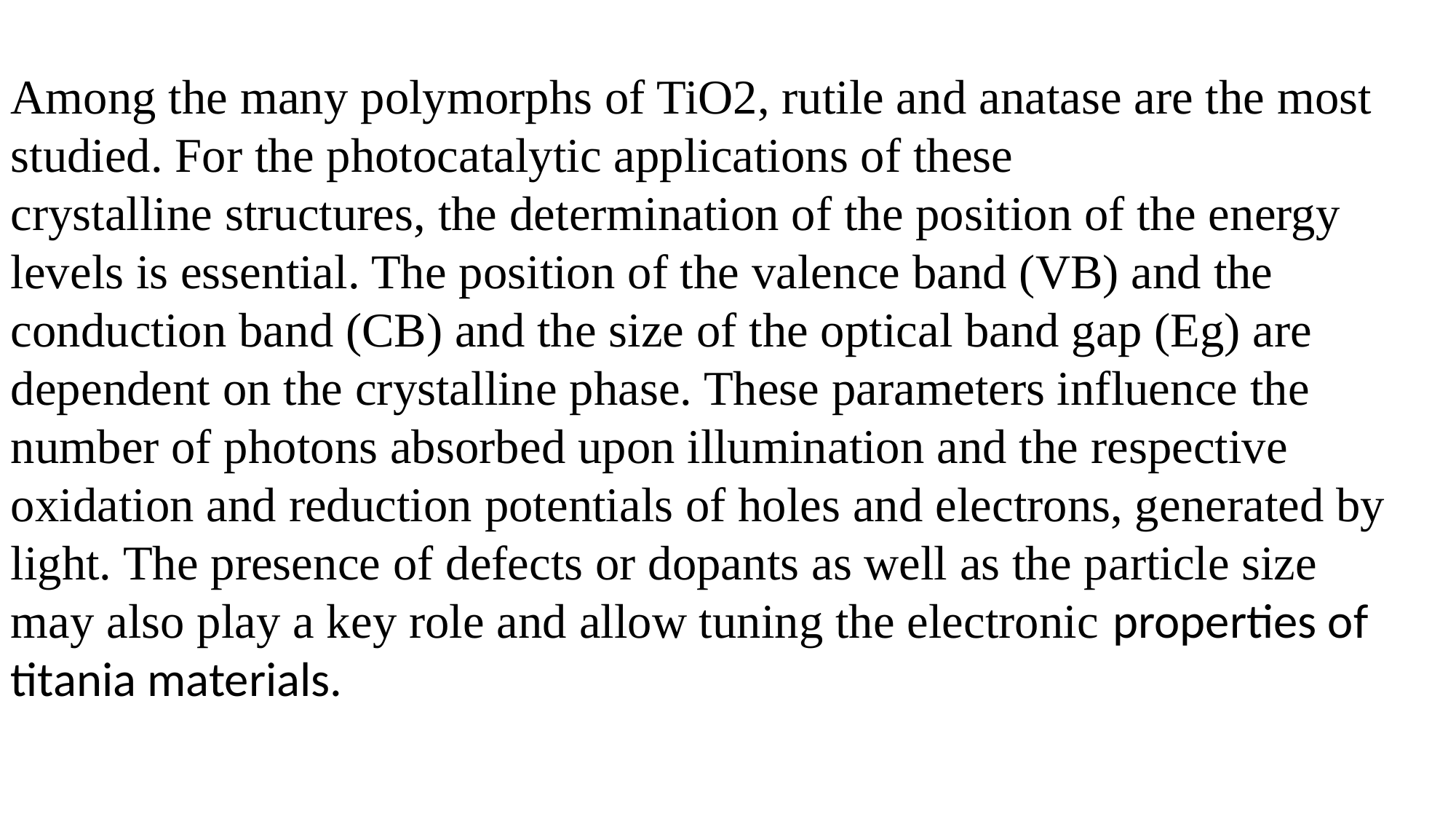

Among the many polymorphs of TiO2, rutile and anatase are the most studied. For the photocatalytic applications of these
crystalline structures, the determination of the position of the energy levels is essential. The position of the valence band (VB) and the conduction band (CB) and the size of the optical band gap (Eg) are dependent on the crystalline phase. These parameters influence the number of photons absorbed upon illumination and the respective oxidation and reduction potentials of holes and electrons, generated by light. The presence of defects or dopants as well as the particle size may also play a key role and allow tuning the electronic properties of titania materials.